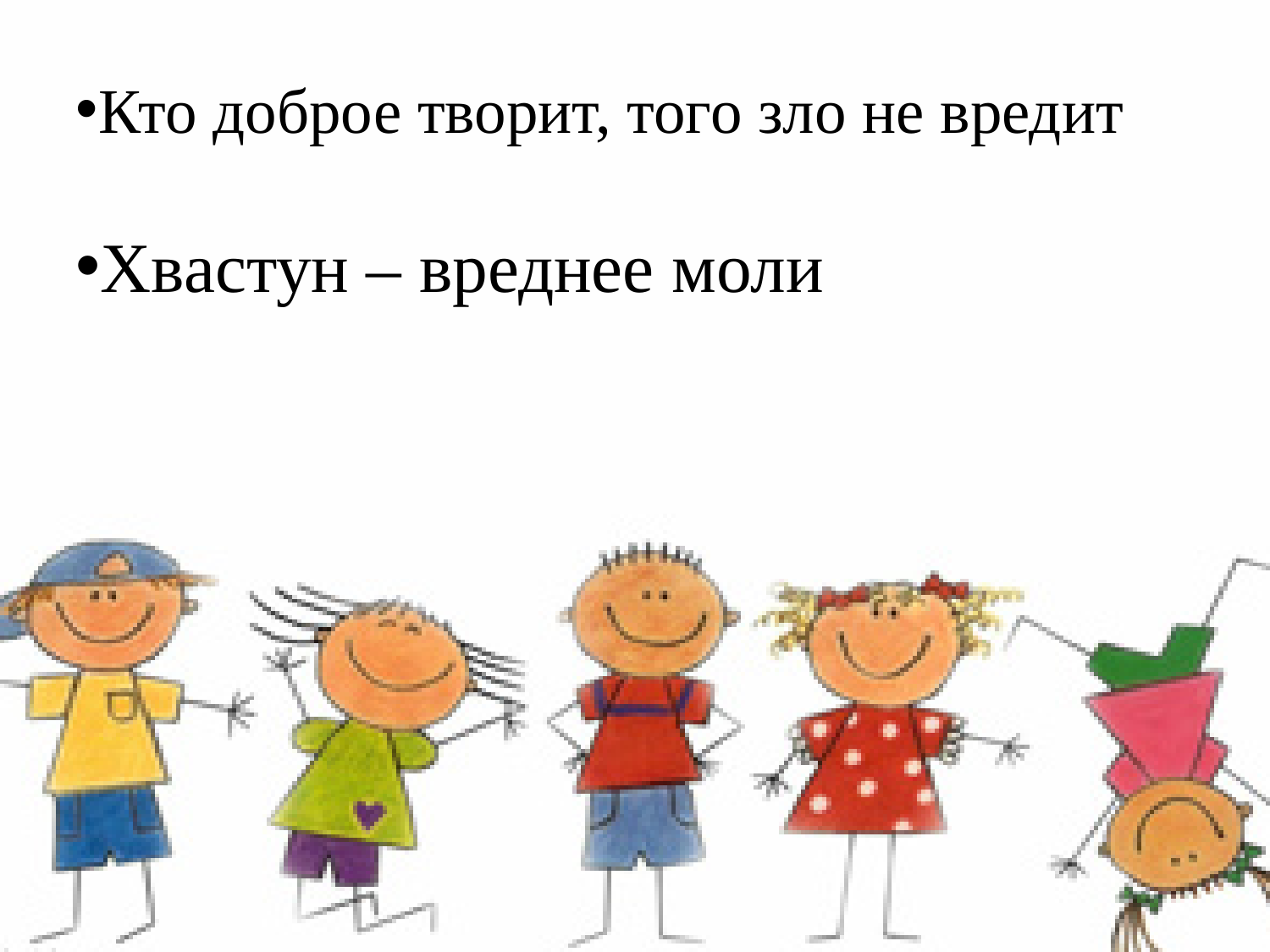

Кто доброе творит, того зло не вредит

Хвастун – вреднее моли